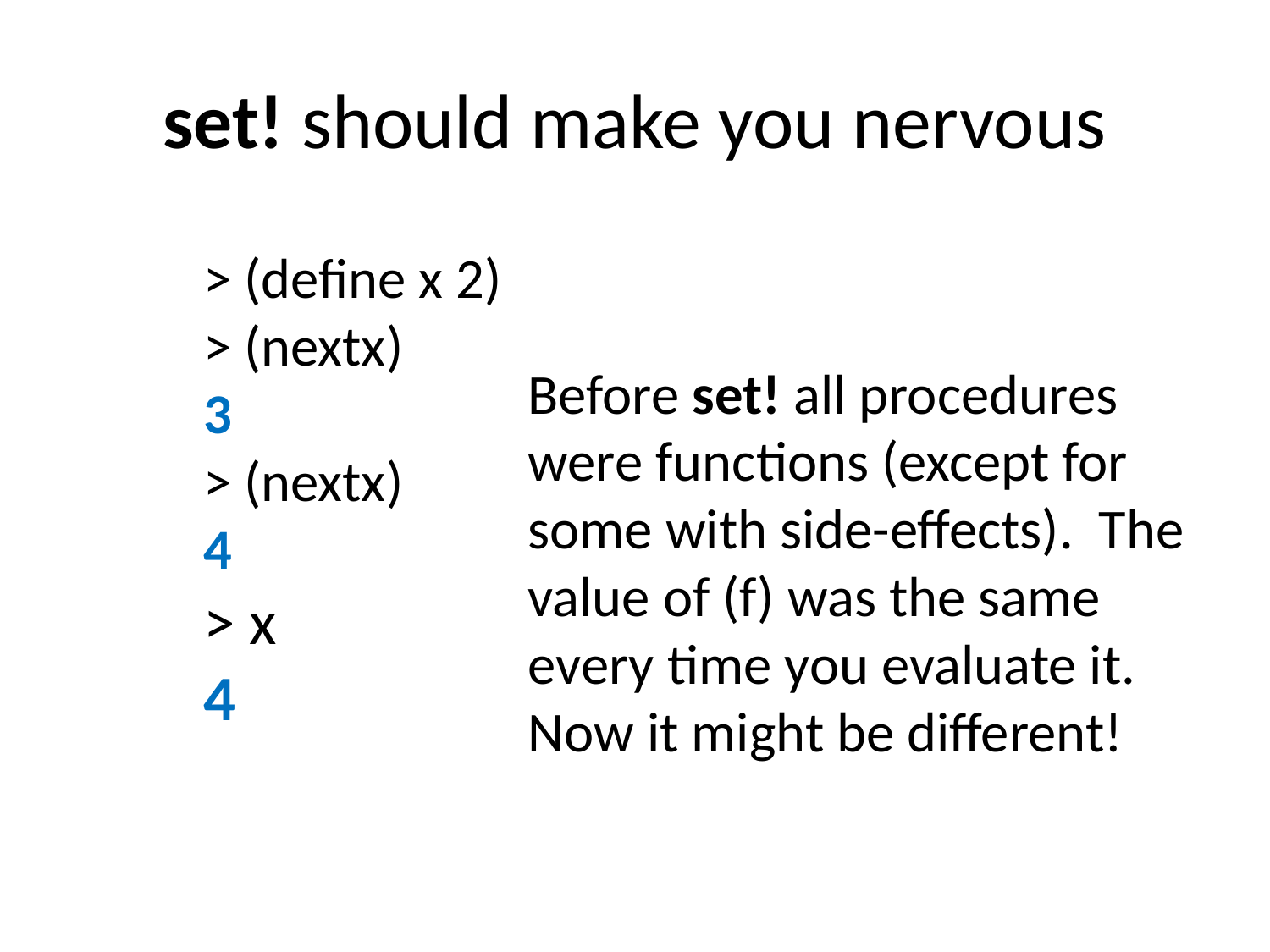

# set! should make you nervous
> (define x 2)
> (nextx)
3
> (nextx)
4
> x
4

Before set! all procedures were functions (except for some with side-effects).  The value of (f) was the same every time you evaluate it.  Now it might be different!